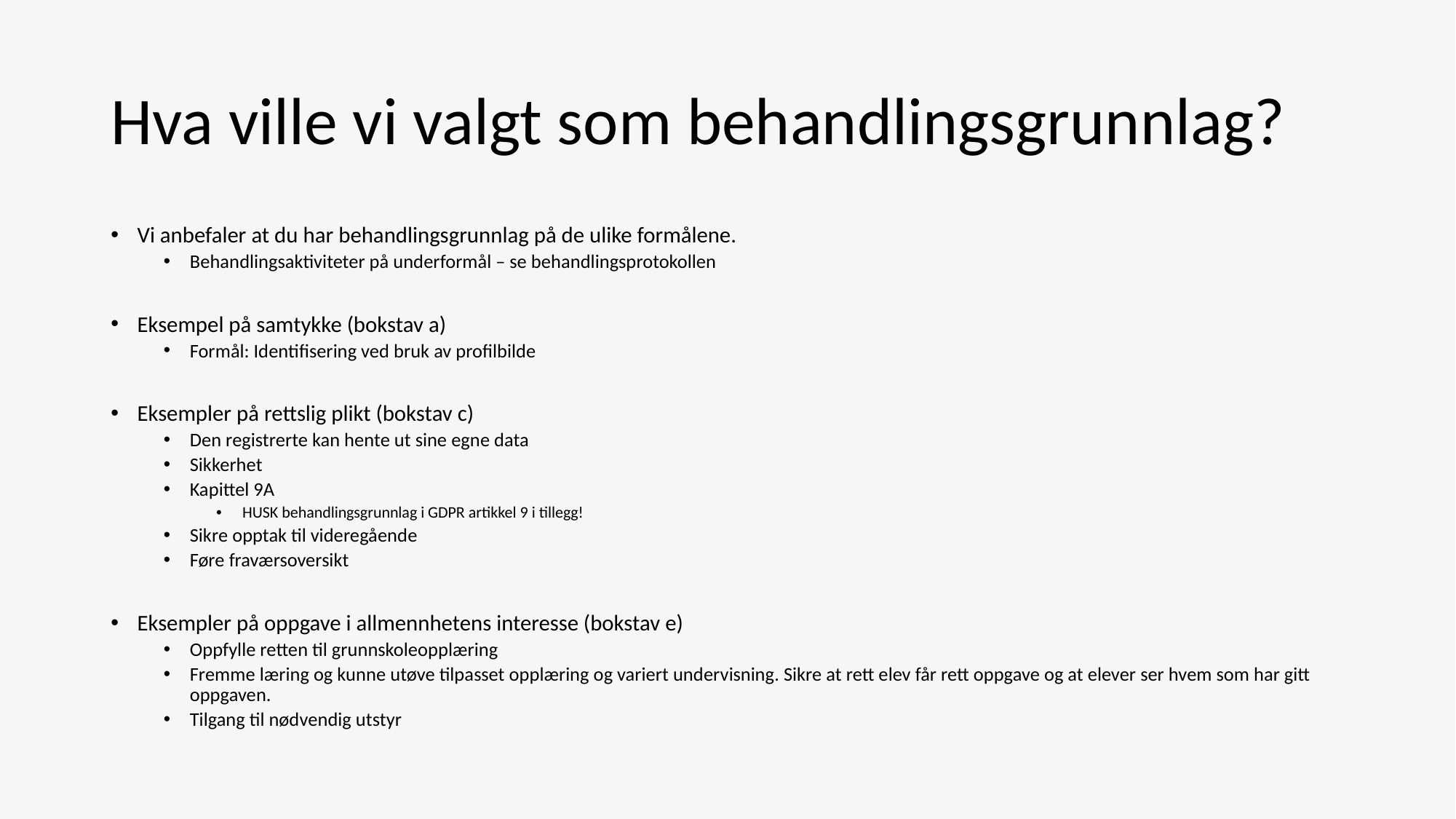

# Hva ville vi valgt som behandlingsgrunnlag?
Vi anbefaler at du har behandlingsgrunnlag på de ulike formålene.
Behandlingsaktiviteter på underformål – se behandlingsprotokollen

Eksempel på samtykke (bokstav a)
Formål: Identifisering ved bruk av profilbilde

Eksempler på rettslig plikt (bokstav c)
Den registrerte kan hente ut sine egne data
Sikkerhet
Kapittel 9A
HUSK behandlingsgrunnlag i GDPR artikkel 9 i tillegg!
Sikre opptak til videregående
Føre fraværsoversikt

Eksempler på oppgave i allmennhetens interesse (bokstav e)
Oppfylle retten til grunnskoleopplæring
Fremme læring og kunne utøve tilpasset opplæring og variert undervisning. Sikre at rett elev får rett oppgave og at elever ser hvem som har gitt oppgaven.
Tilgang til nødvendig utstyr